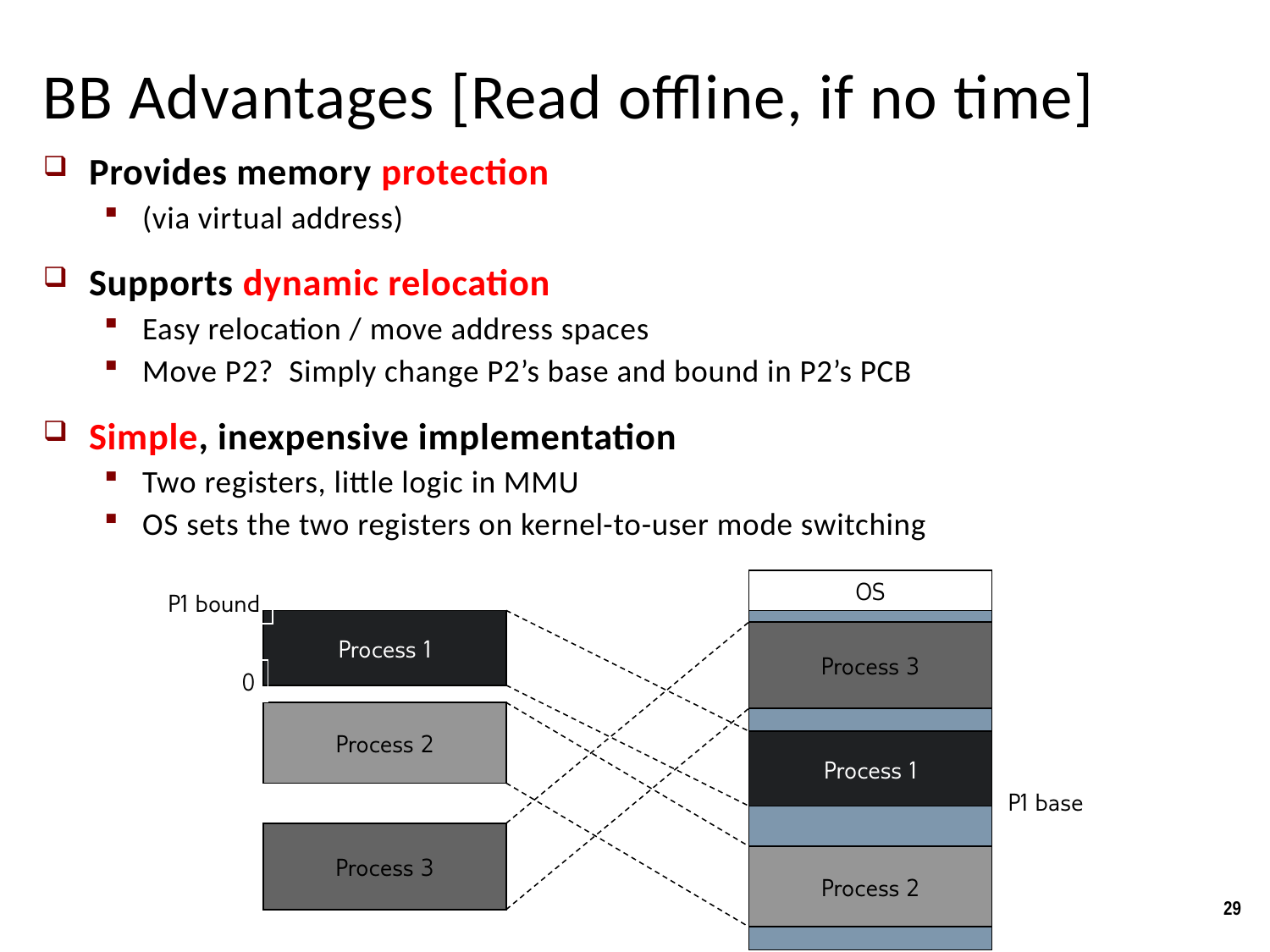

# BB Advantages [Read offline, if no time]
Provides memory protection
(via virtual address)
Supports dynamic relocation
Easy relocation / move address spaces
Move P2?  Simply change P2’s base and bound in P2’s PCB
Simple, inexpensive implementation
Two registers, little logic in MMU
OS sets the two registers on kernel-to-user mode switching

OS
P1 bound
Process 1

Process 3
0

Process 2

Process 1
P1 base

Process 3
Process 2
29